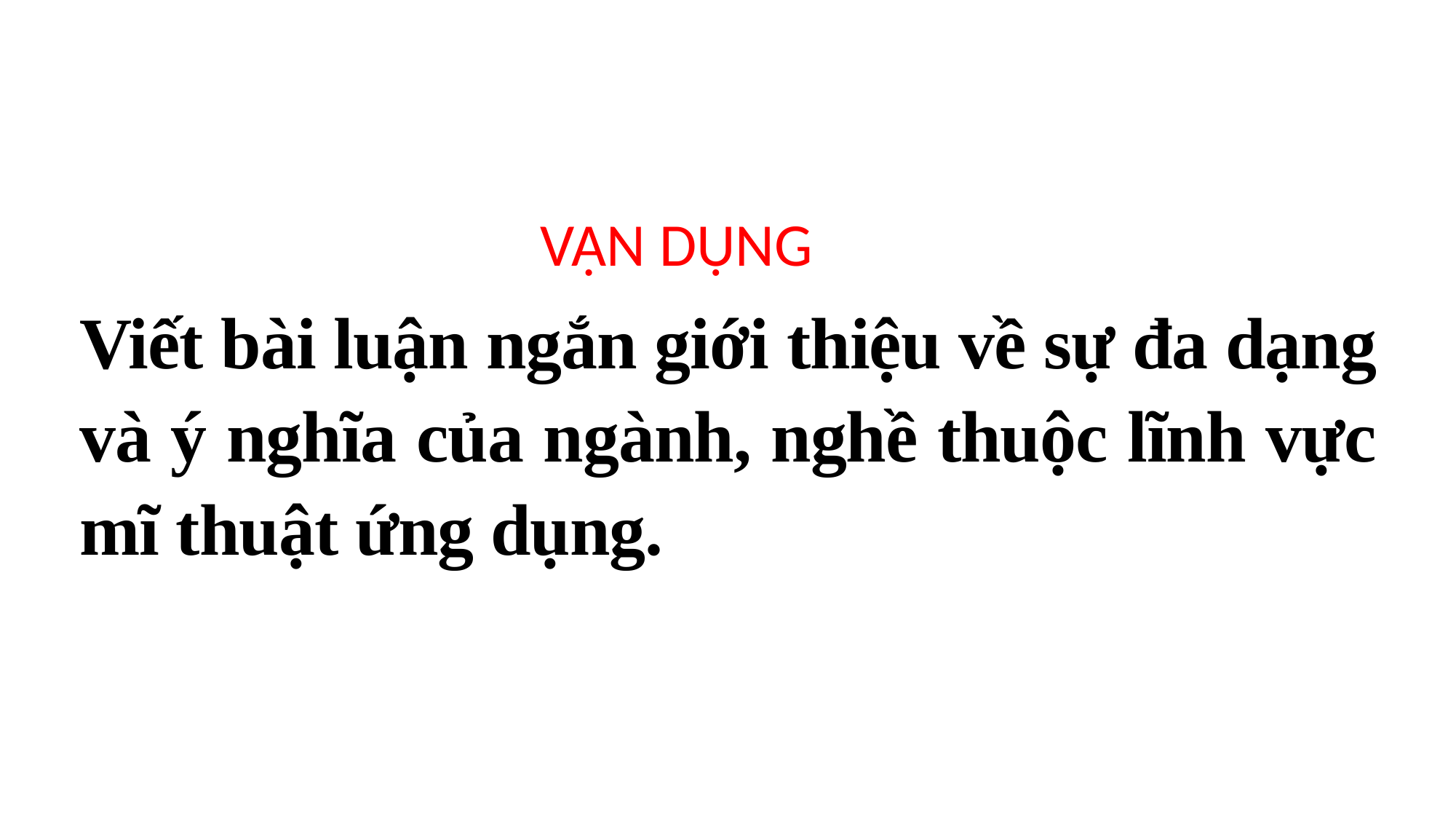

VẬN DỤNG
Viết bài luận ngắn giới thiệu về sự đa dạng và ý nghĩa của ngành, nghề thuộc lĩnh vực mĩ thuật ứng dụng.